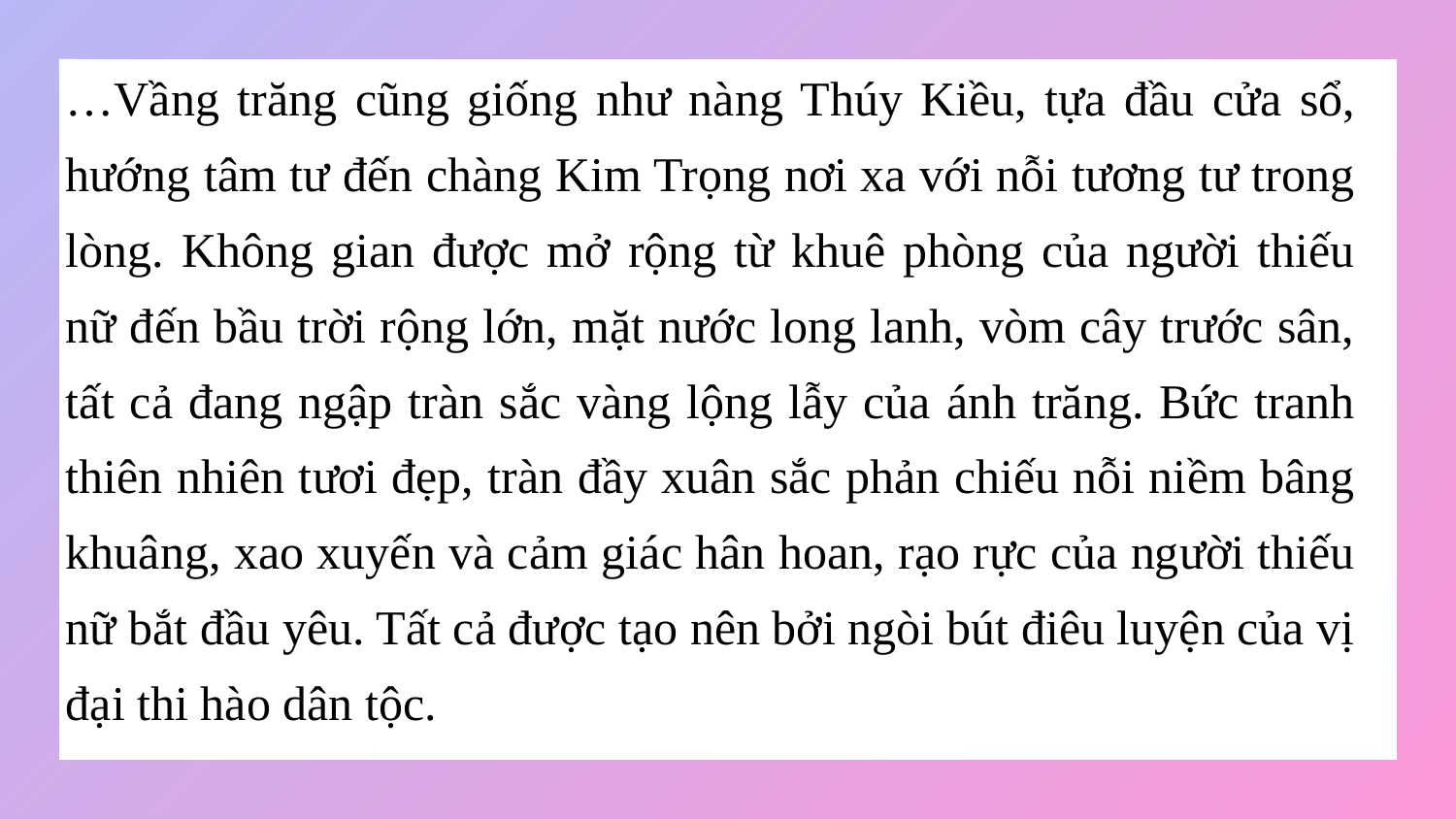

…Vầng trăng cũng giống như nàng Thúy Kiều, tựa đầu cửa sổ, hướng tâm tư đến chàng Kim Trọng nơi xa với nỗi tương tư trong lòng. Không gian được mở rộng từ khuê phòng của người thiếu nữ đến bầu trời rộng lớn, mặt nước long lanh, vòm cây trước sân, tất cả đang ngập tràn sắc vàng lộng lẫy của ánh trăng. Bức tranh thiên nhiên tươi đẹp, tràn đầy xuân sắc phản chiếu nỗi niềm bâng khuâng, xao xuyến và cảm giác hân hoan, rạo rực của người thiếu nữ bắt đầu yêu. Tất cả được tạo nên bởi ngòi bút điêu luyện của vị đại thi hào dân tộc.